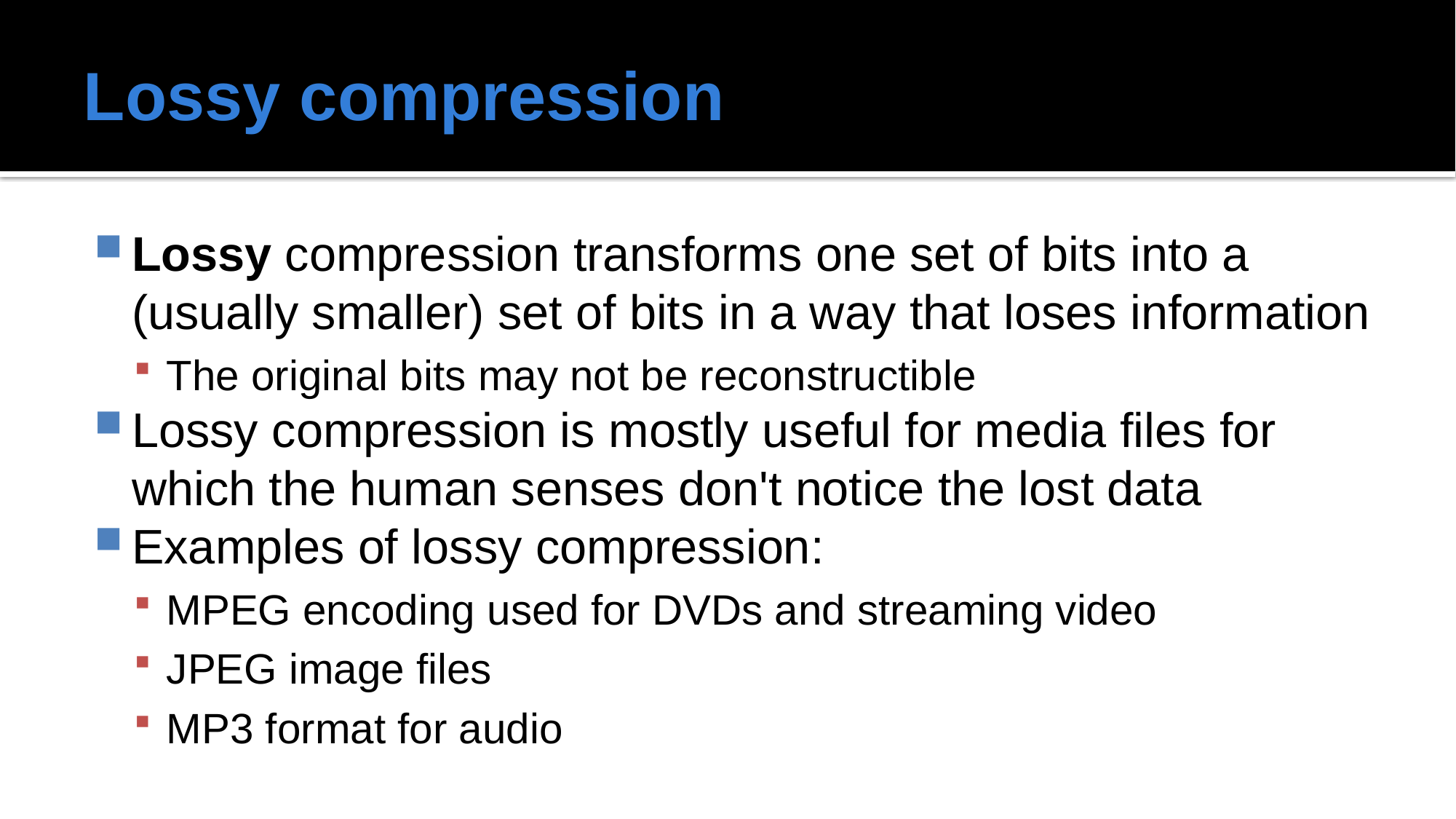

# Lossy compression
Lossy compression transforms one set of bits into a (usually smaller) set of bits in a way that loses information
The original bits may not be reconstructible
Lossy compression is mostly useful for media files for which the human senses don't notice the lost data
Examples of lossy compression:
MPEG encoding used for DVDs and streaming video
JPEG image files
MP3 format for audio